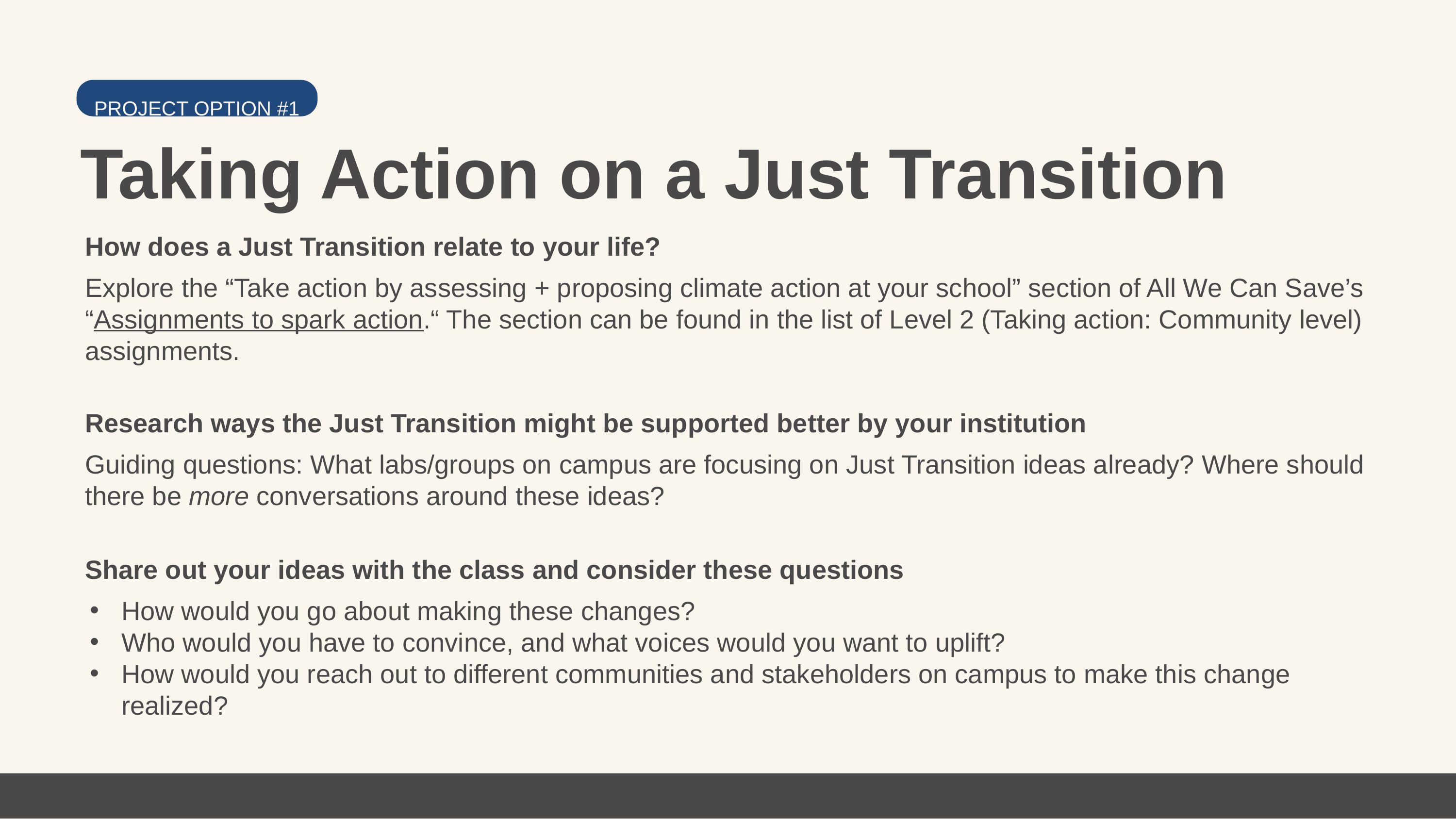

PROJECT OPTION #1
Taking Action on a Just Transition
How does a Just Transition relate to your life?
Explore the “Take action by assessing + proposing climate action at your school” section of All We Can Save’s “Assignments to spark action.“ The section can be found in the list of Level 2 (Taking action: Community level) assignments.
Research ways the Just Transition might be supported better by your institution
Guiding questions: What labs/groups on campus are focusing on Just Transition ideas already? Where should there be more conversations around these ideas?
Share out your ideas with the class and consider these questions
How would you go about making these changes?
Who would you have to convince, and what voices would you want to uplift?
How would you reach out to different communities and stakeholders on campus to make this change realized?